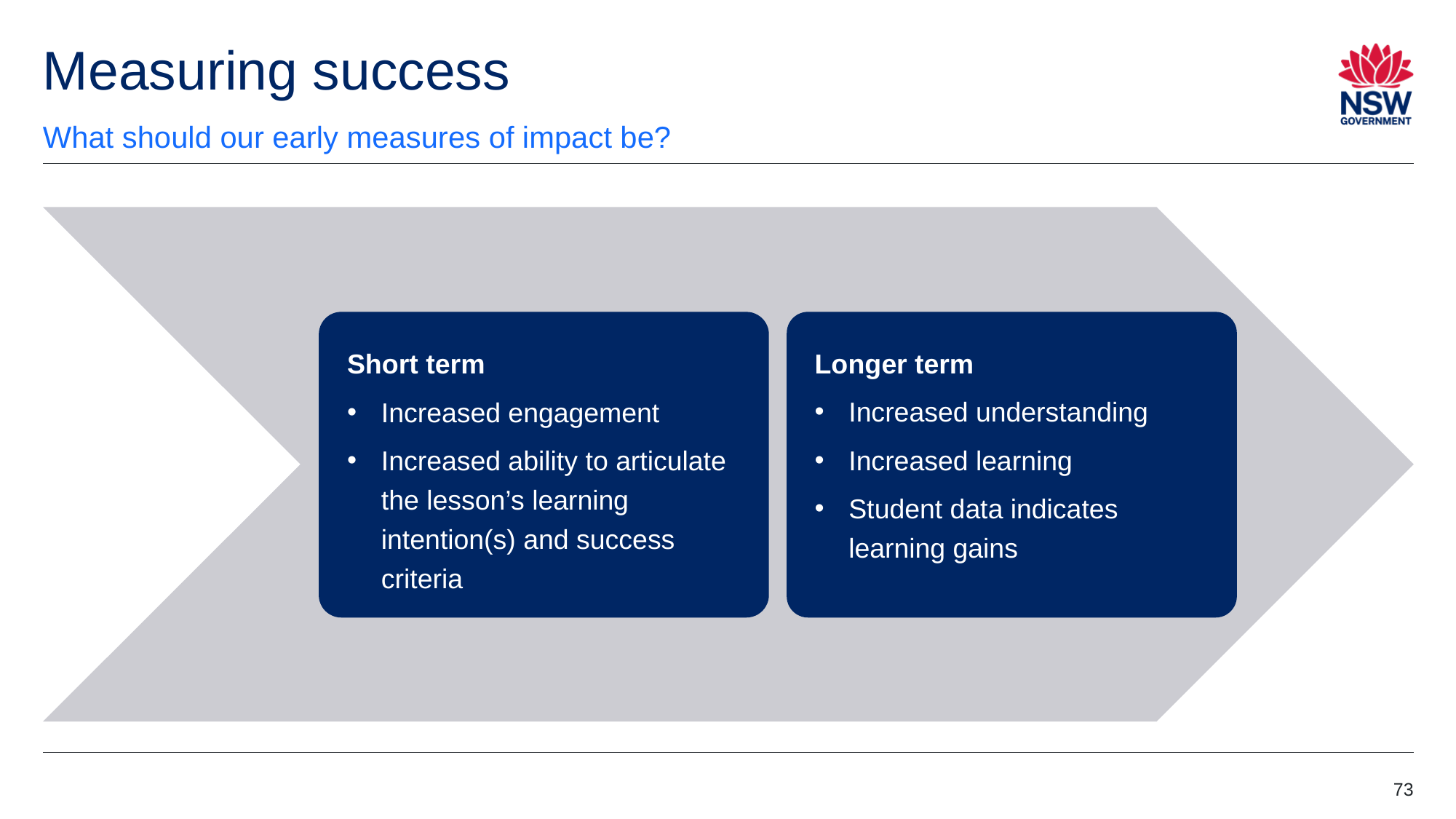

# Measuring success
What should our early measures of impact be?

Short term
Increased engagement
Increased ability to articulate the lesson’s learning intention(s) and success criteria
Longer term
Increased understanding
Increased learning
Student data indicates learning gains
73